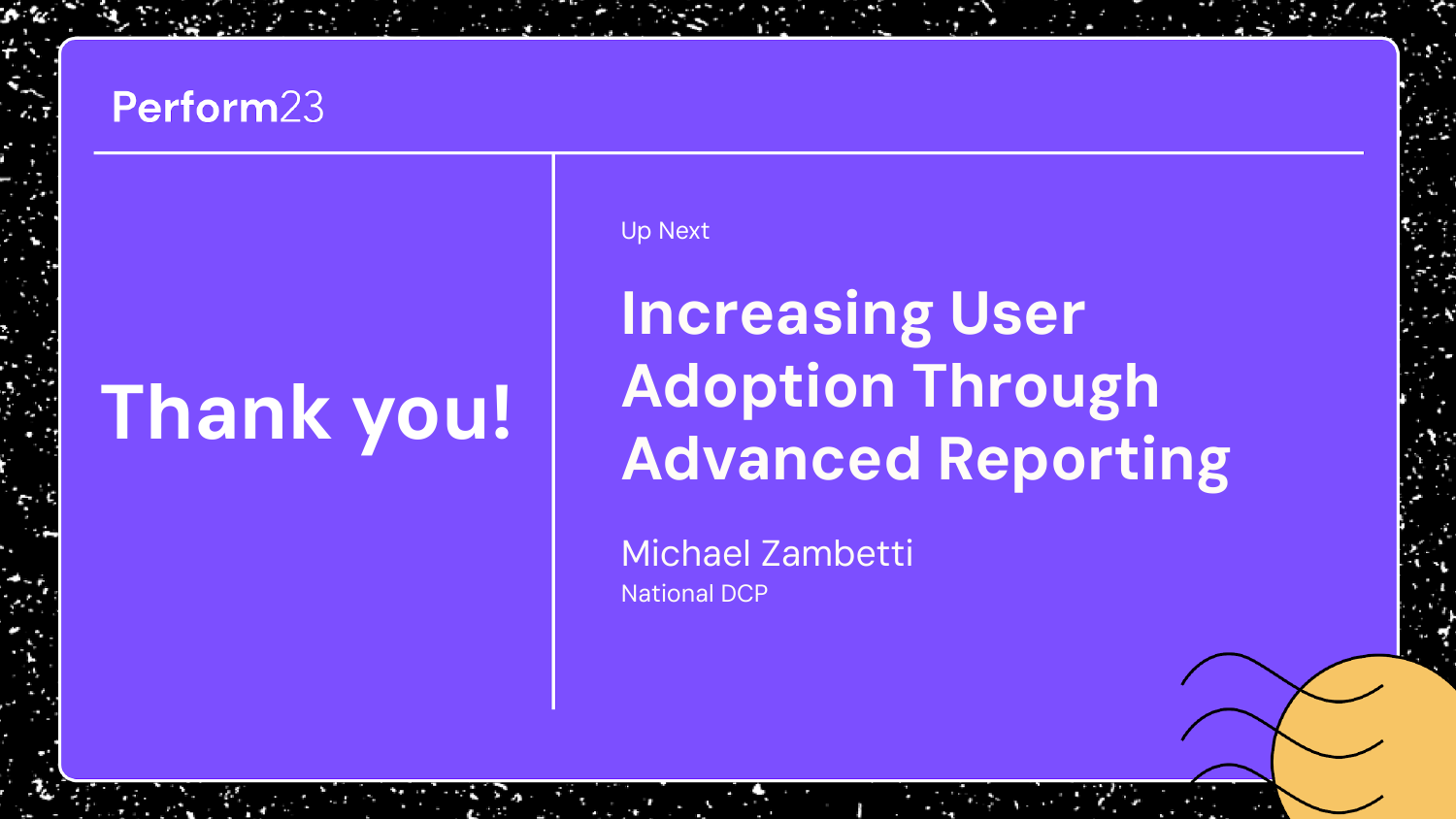

Up Next
Increasing User Adoption Through Advanced Reporting
Thank you!
Michael Zambetti
National DCP